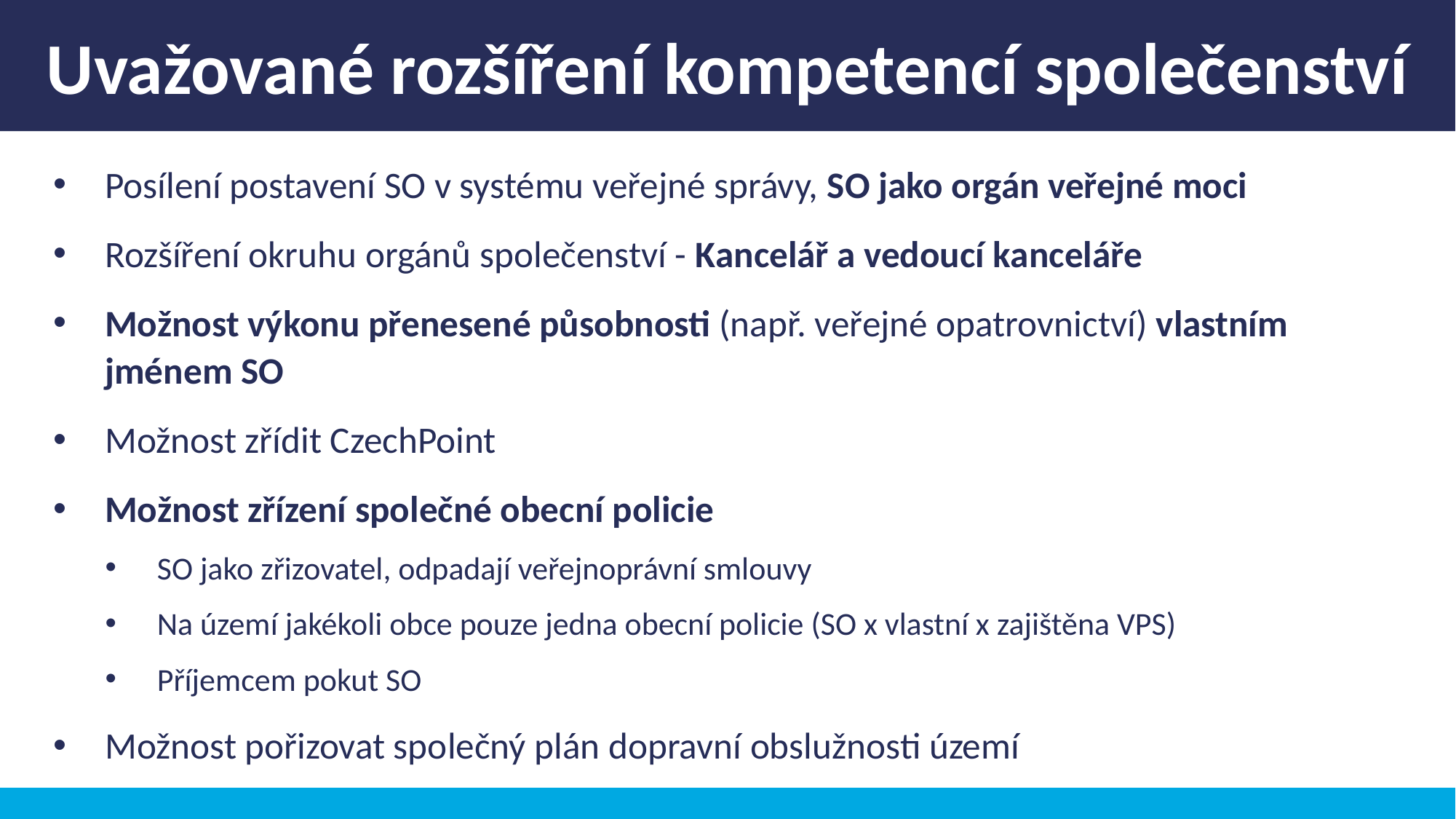

Uvažované rozšíření kompetencí společenství
Posílení postavení SO v systému veřejné správy, SO jako orgán veřejné moci
Rozšíření okruhu orgánů společenství - Kancelář a vedoucí kanceláře
Možnost výkonu přenesené působnosti (např. veřejné opatrovnictví) vlastním jménem SO
Možnost zřídit CzechPoint
Možnost zřízení společné obecní policie
SO jako zřizovatel, odpadají veřejnoprávní smlouvy
Na území jakékoli obce pouze jedna obecní policie (SO x vlastní x zajištěna VPS)
Příjemcem pokut SO
Možnost pořizovat společný plán dopravní obslužnosti území